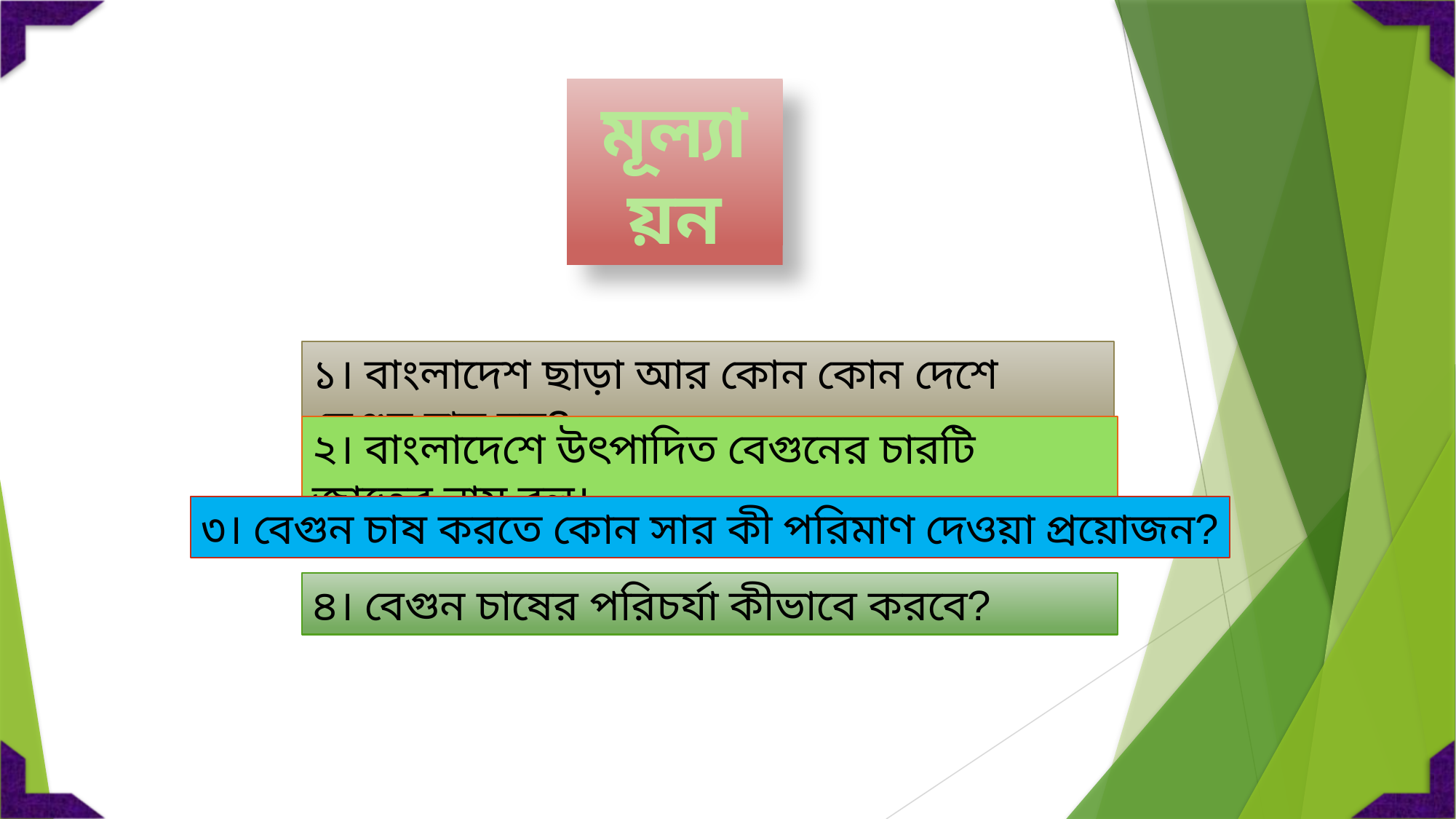

মূল্যায়ন
১। বাংলাদেশ ছাড়া আর কোন কোন দেশে বেগুন চাষ হয়?
২। বাংলাদেশে উৎপাদিত বেগুনের চারটি জাতের নাম বল।
৩। বেগুন চাষ করতে কোন সার কী পরিমাণ দেওয়া প্রয়োজন?
৪। বেগুন চাষের পরিচর্যা কীভাবে করবে?